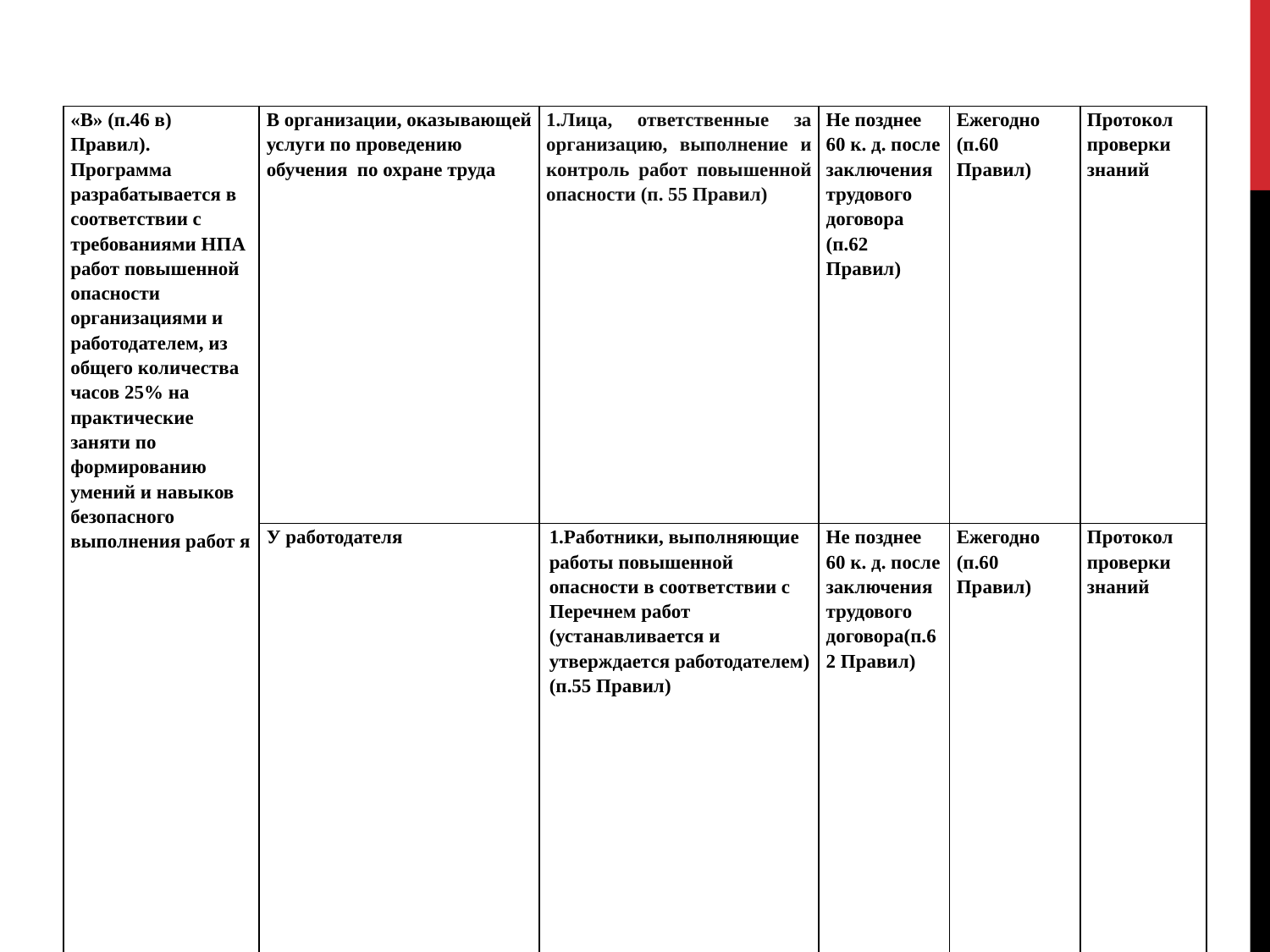

| «В» (п.46 в) Правил). Программа разрабатывается в соответствии с требованиями НПА работ повышенной опасности организациями и работодателем, из общего количества часов 25% на практические заняти по формированию умений и навыков безопасного выполнения работ я | В организации, оказывающей услуги по проведению обучения по охране труда | 1.Лица, ответственные за организацию, выполнение и контроль работ повышенной опасности (п. 55 Правил) | Не позднее 60 к. д. после заключения трудового договора (п.62 Правил) | Ежегодно (п.60 Правил) | Протокол проверки знаний |
| --- | --- | --- | --- | --- | --- |
|  | У работодателя | 1.Работники, выполняющие работы повышенной опасности в соответствии с Перечнем работ (устанавливается и утверждается работодателем) (п.55 Правил) | Не позднее 60 к. д. после заключения трудового договора(п.62 Правил) | Ежегодно (п.60 Правил) | Протокол проверки знаний |